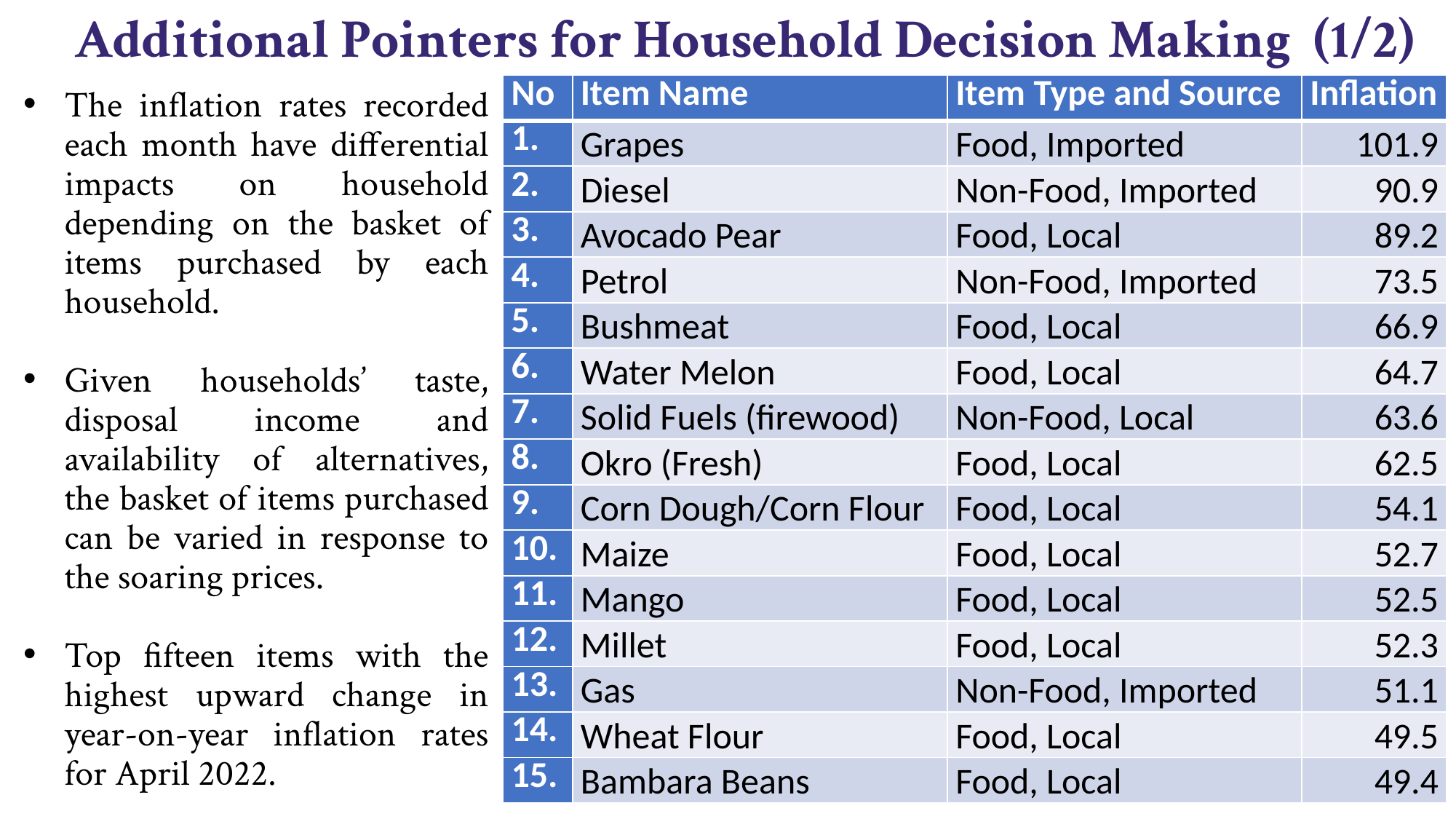

# Additional Pointers for Household Decision Making  (1/2)
The inflation rates recorded each month have differential impacts on household depending on the basket of items purchased by each household.

Given households’ taste, disposal income and availability of alternatives, the basket of items purchased can be varied in response to the soaring prices.

Top fifteen items with the highest upward change in year-on-year inflation rates for April 2022.
| No | Item Name | Item Type and Source | Inflation |
| --- | --- | --- | --- |
| 1. | Grapes | Food, Imported | 101.9 |
| 2. | Diesel | Non-Food, Imported | 90.9 |
| 3. | Avocado Pear | Food, Local | 89.2 |
| 4. | Petrol | Non-Food, Imported | 73.5 |
| 5. | Bushmeat | Food, Local | 66.9 |
| 6. | Water Melon | Food, Local | 64.7 |
| 7. | Solid Fuels (firewood) | Non-Food, Local | 63.6 |
| 8. | Okro (Fresh) | Food, Local | 62.5 |
| 9. | Corn Dough/Corn Flour | Food, Local | 54.1 |
| 10. | Maize | Food, Local | 52.7 |
| 11. | Mango | Food, Local | 52.5 |
| 12. | Millet | Food, Local | 52.3 |
| 13. | Gas | Non-Food, Imported | 51.1 |
| 14. | Wheat Flour | Food, Local | 49.5 |
| 15. | Bambara Beans | Food, Local | 49.4 |
18